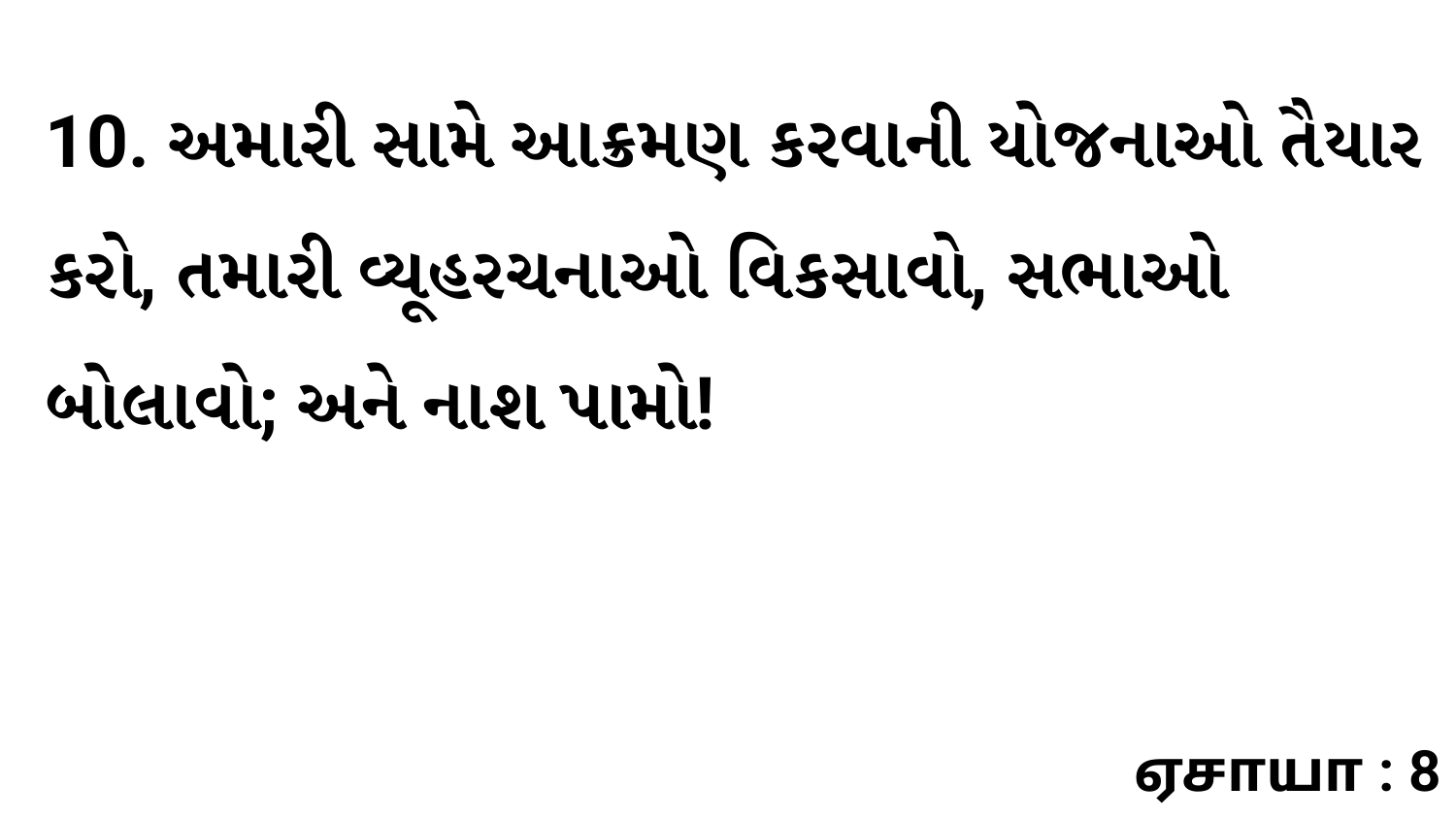

10. અમારી સામે આક્રમણ કરવાની યોજનાઓ તૈયાર કરો, તમારી વ્યૂહરચનાઓ વિકસાવો, સભાઓ બોલાવો; અને નાશ પામો!
ஏசாயா : 8